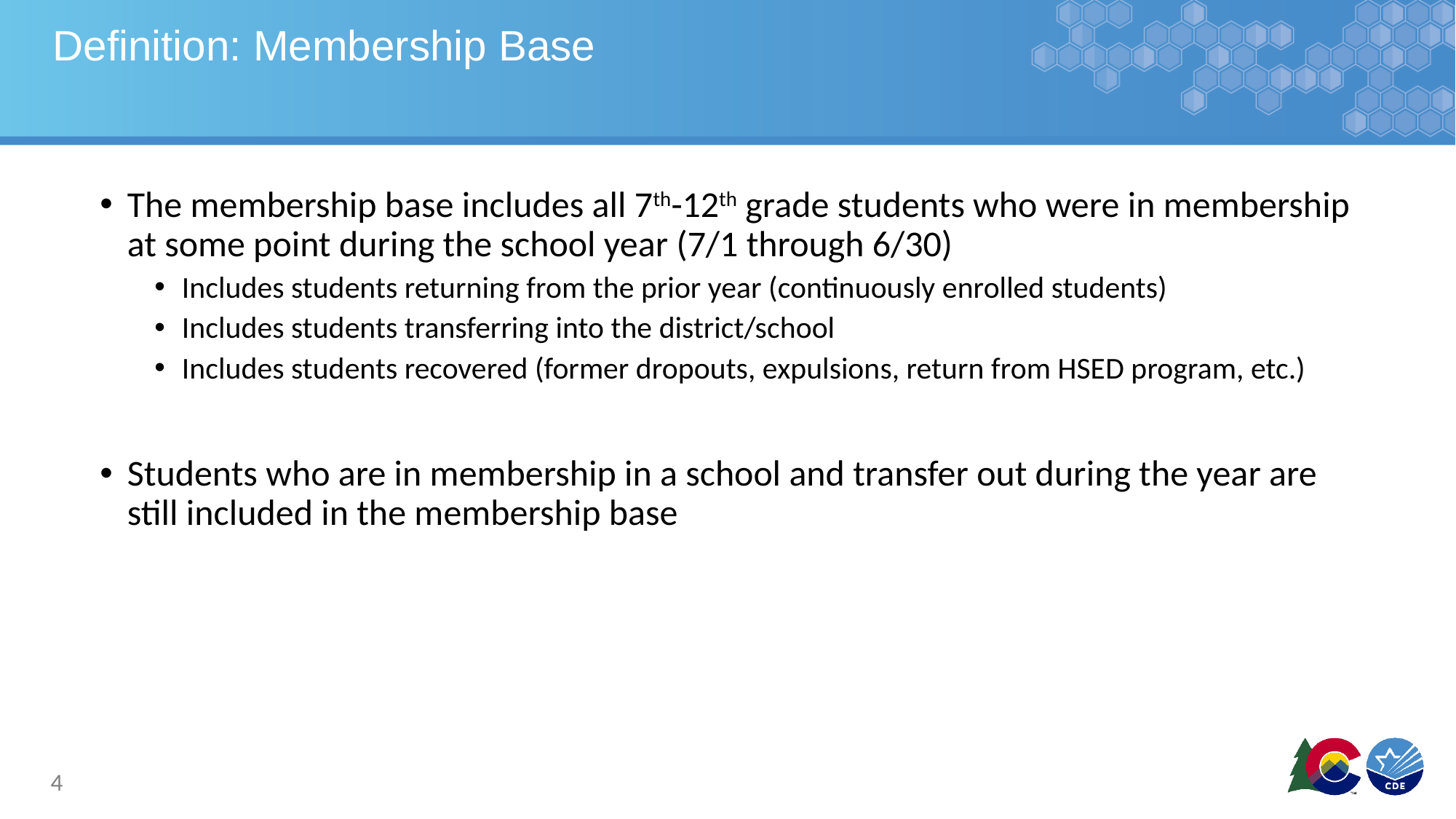

# Definition: Membership Base
The membership base includes all 7th-12th grade students who were in membership at some point during the school year (7/1 through 6/30)
Includes students returning from the prior year (continuously enrolled students)
Includes students transferring into the district/school
Includes students recovered (former dropouts, expulsions, return from HSED program, etc.)

Students who are in membership in a school and transfer out during the year are still included in the membership base

4